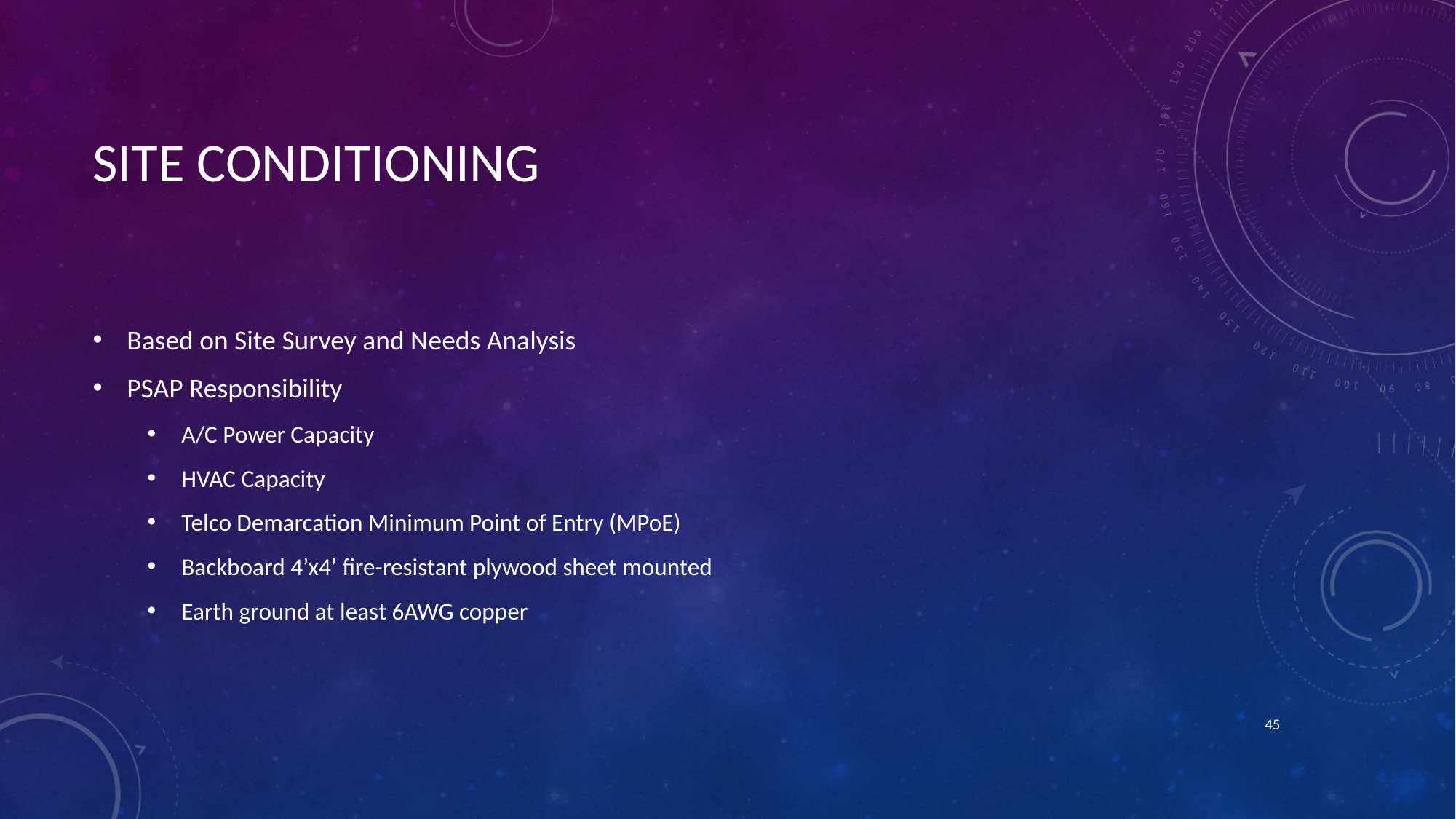

# Site Conditioning
Based on Site Survey and Needs Analysis
PSAP Responsibility
A/C Power Capacity
HVAC Capacity
Telco Demarcation Minimum Point of Entry (MPoE)
Backboard 4’x4’ fire-resistant plywood sheet mounted
Earth ground at least 6AWG copper
45